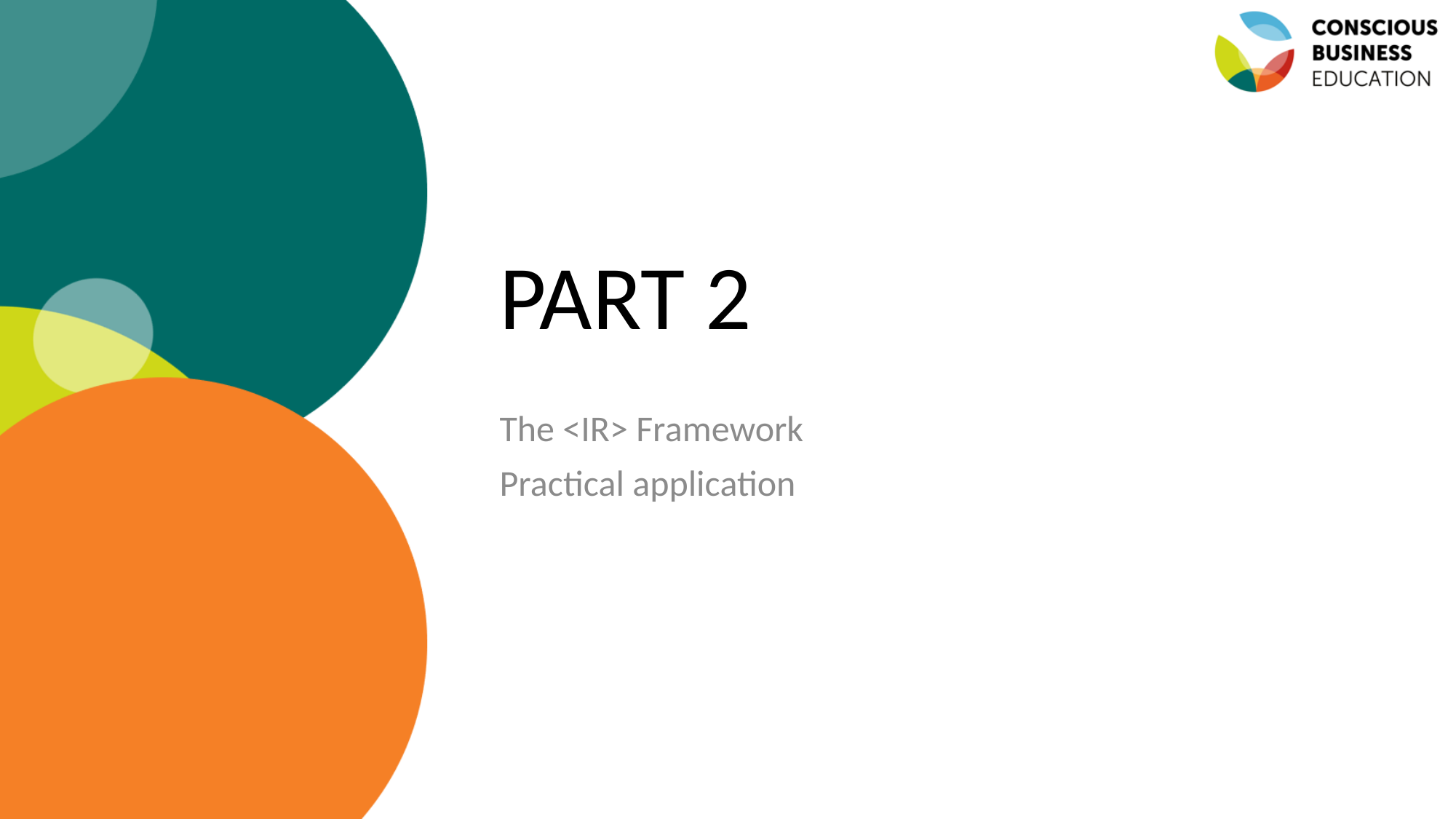

# PART 2
The <IR> Framework
Practical application